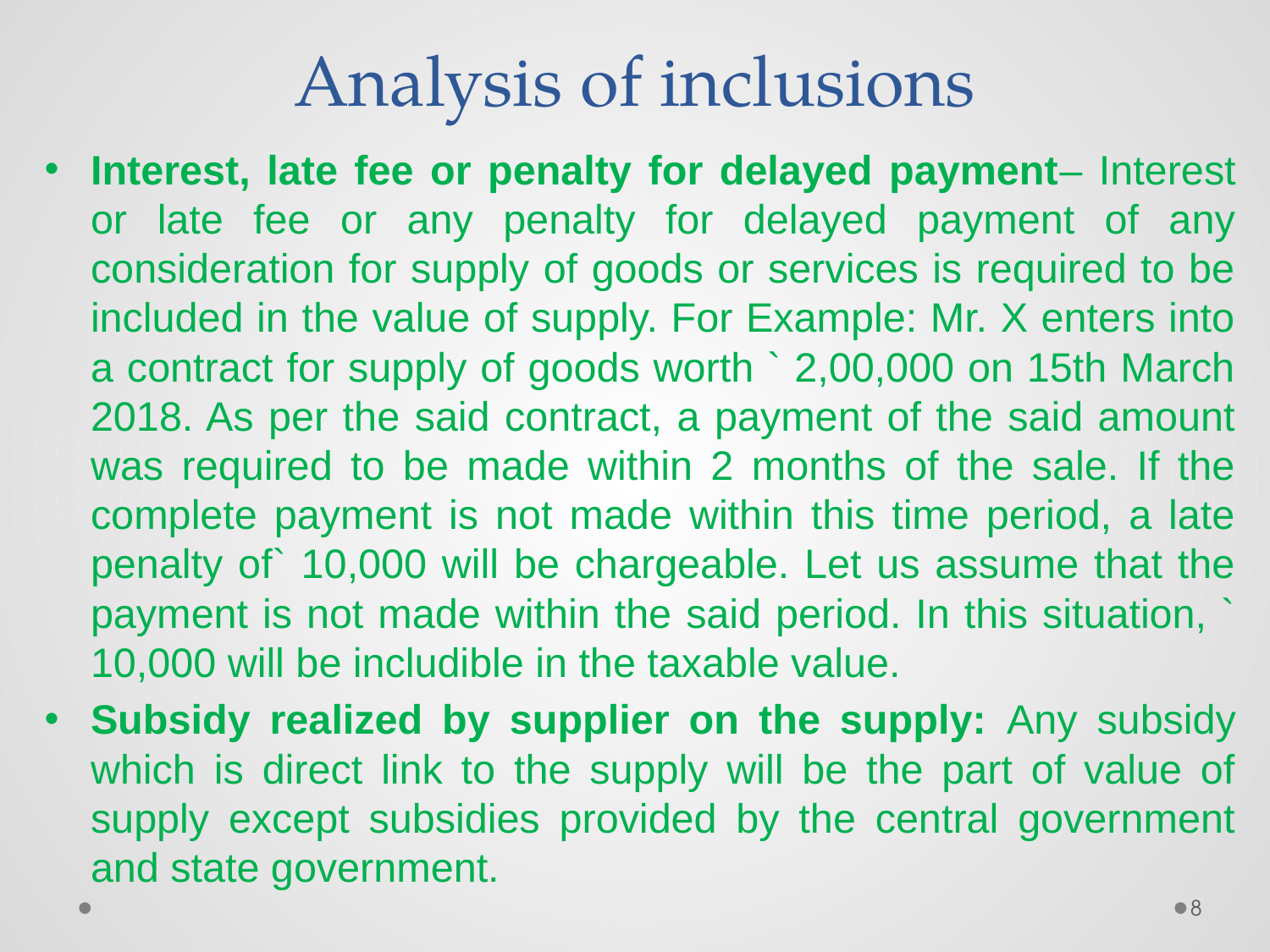

# Analysis of inclusions
Interest, late fee or penalty for delayed payment– Interest or late fee or any penalty for delayed payment of any consideration for supply of goods or services is required to be included in the value of supply. For Example: Mr. X enters into a contract for supply of goods worth ` 2,00,000 on 15th March 2018. As per the said contract, a payment of the said amount was required to be made within 2 months of the sale. If the complete payment is not made within this time period, a late penalty of` 10,000 will be chargeable. Let us assume that the payment is not made within the said period. In this situation, ` 10,000 will be includible in the taxable value.
Subsidy realized by supplier on the supply: Any subsidy which is direct link to the supply will be the part of value of supply except subsidies provided by the central government and state government.
8